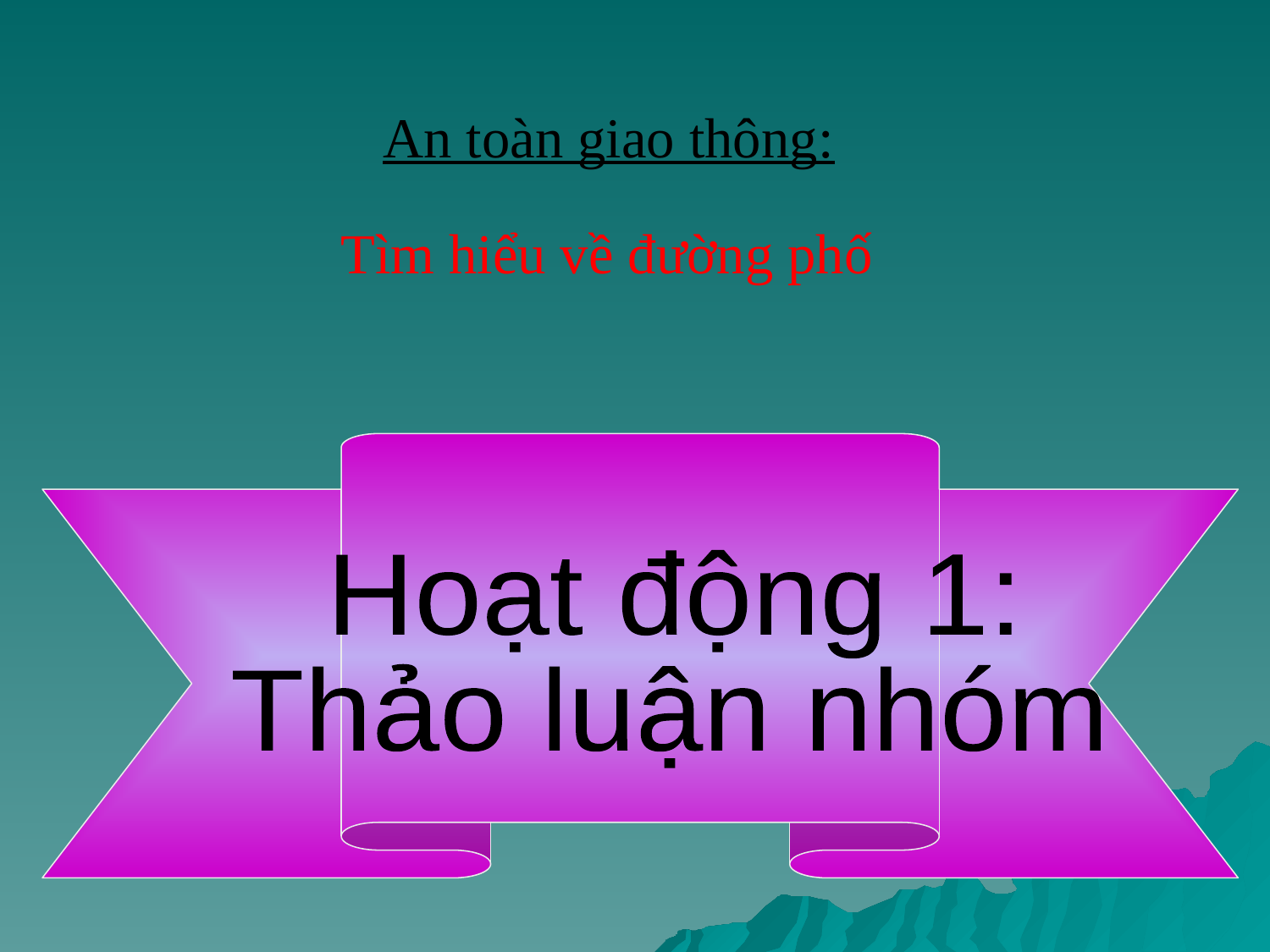

An toàn giao thông:
Tìm hiểu về đường phố

Hoạt động 1:
Thảo luận nhóm